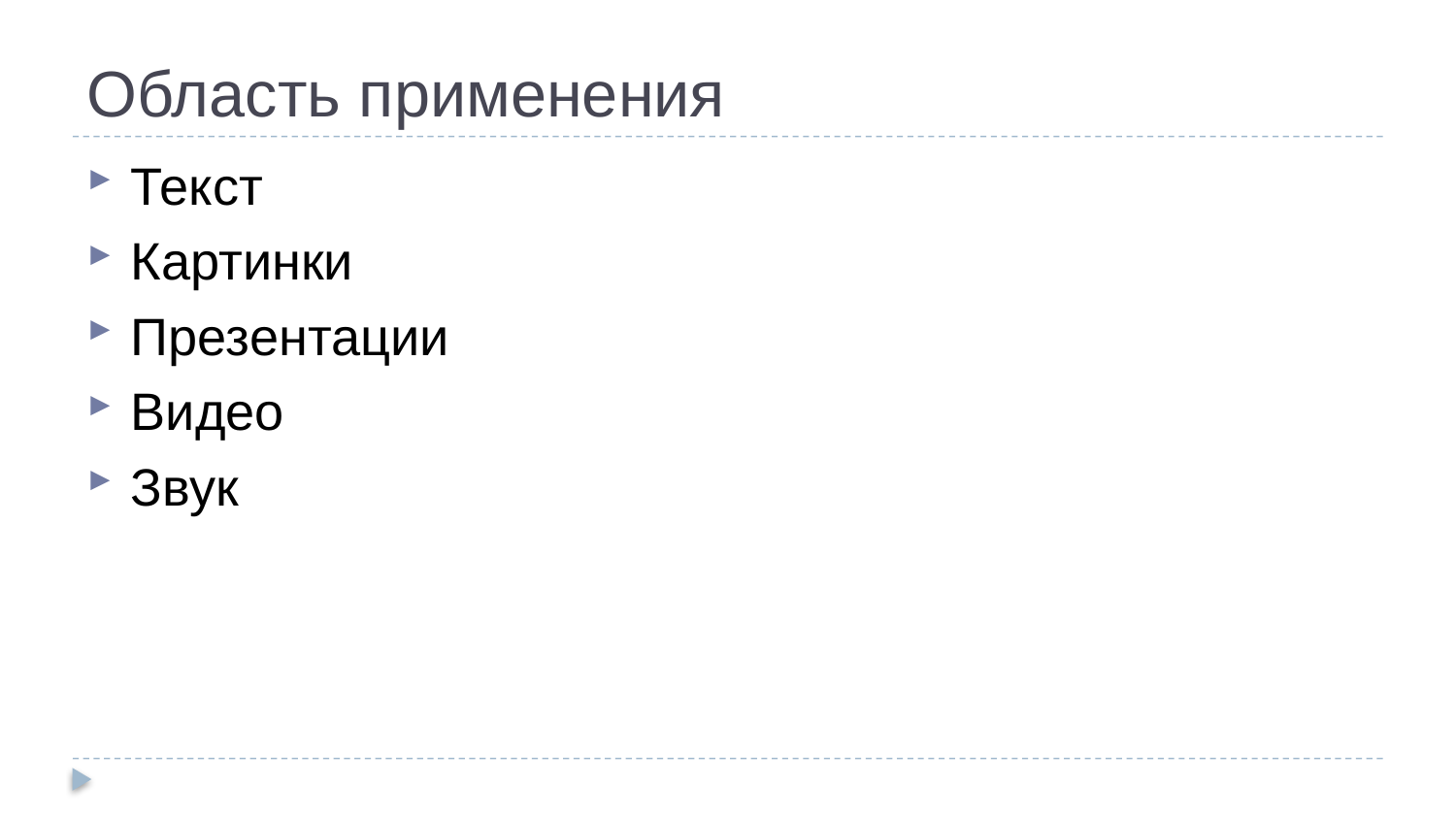

# Область применения
Текст
Картинки
Презентации
Видео
Звук